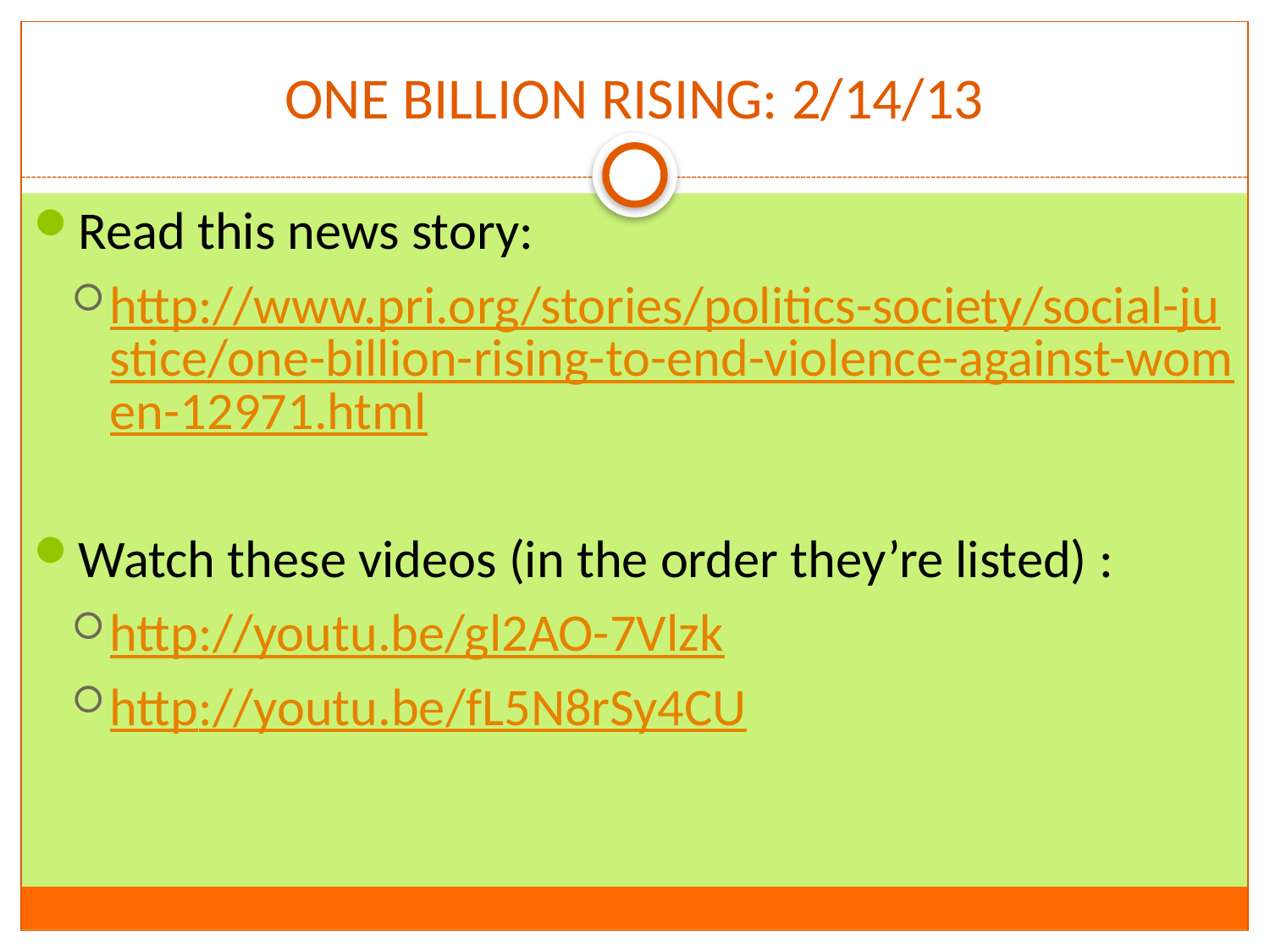

# ONE BILLION RISING: 2/14/13
Read this news story:
http://www.pri.org/stories/politics-society/social-justice/one-billion-rising-to-end-violence-against-women-12971.html

Watch these videos (in the order they’re listed) :
http://youtu.be/gl2AO-7Vlzk
http://youtu.be/fL5N8rSy4CU